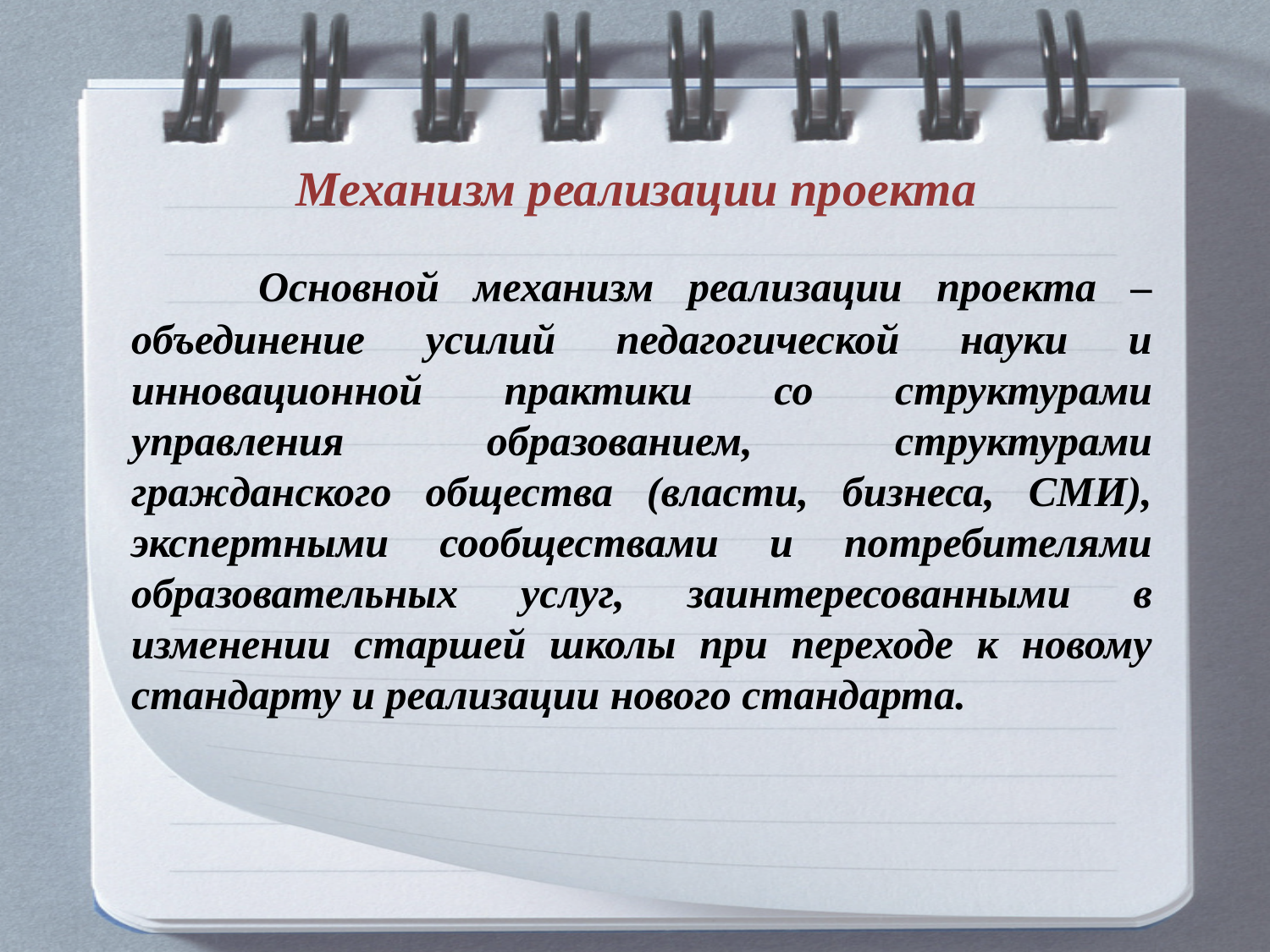

# Механизм реализации проекта
	Основной механизм реализации проекта – объединение усилий педагогической науки и инновационной практики со структурами управления образованием, структурами гражданского общества (власти, бизнеса, СМИ), экспертными сообществами и потребителями образовательных услуг, заинтересованными в изменении старшей школы при переходе к новому стандарту и реализации нового стандарта.